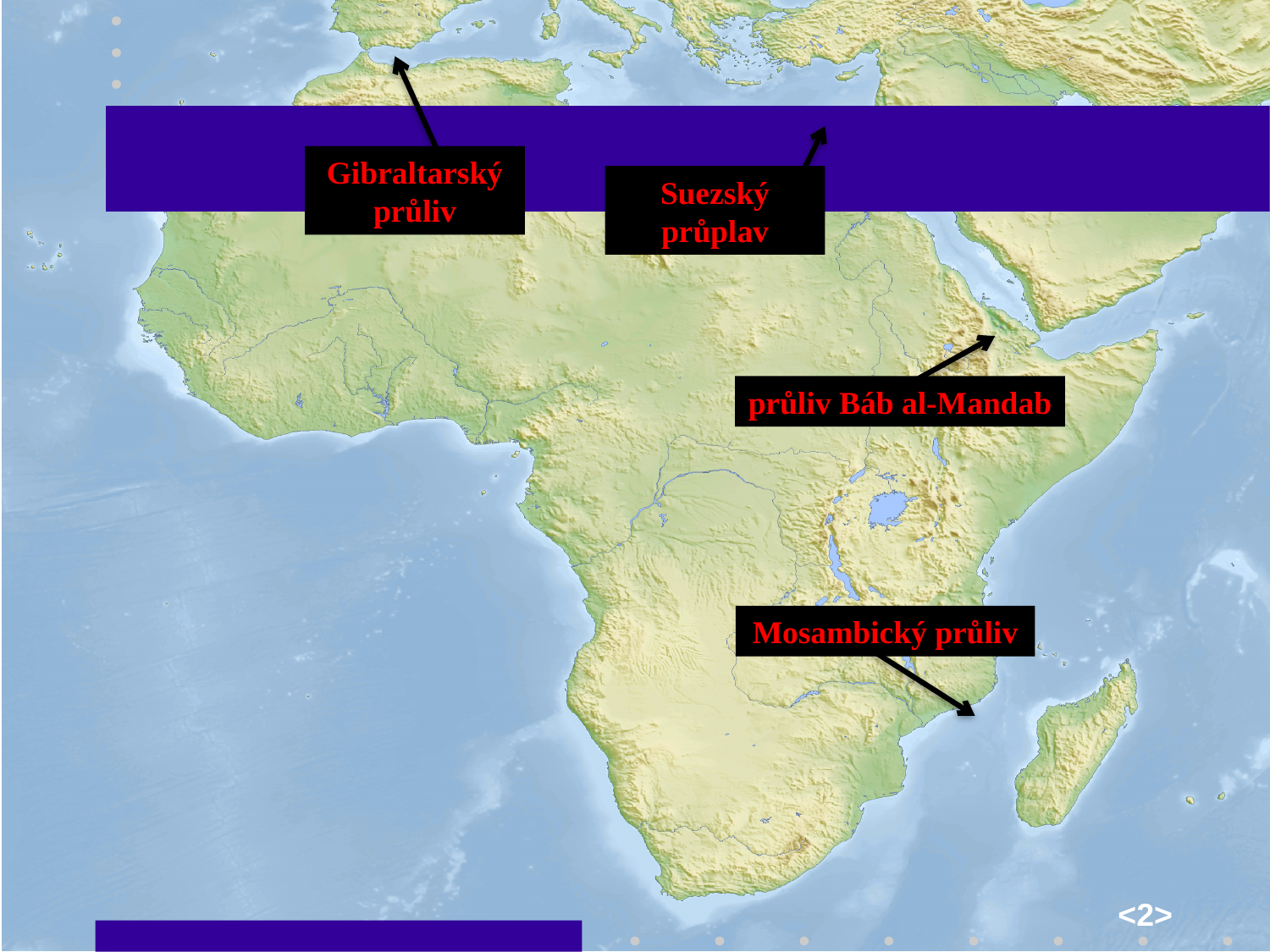

Gibraltarský průliv
Suezský průplav
průliv Báb al-Mandab
Mosambický průliv
<2>